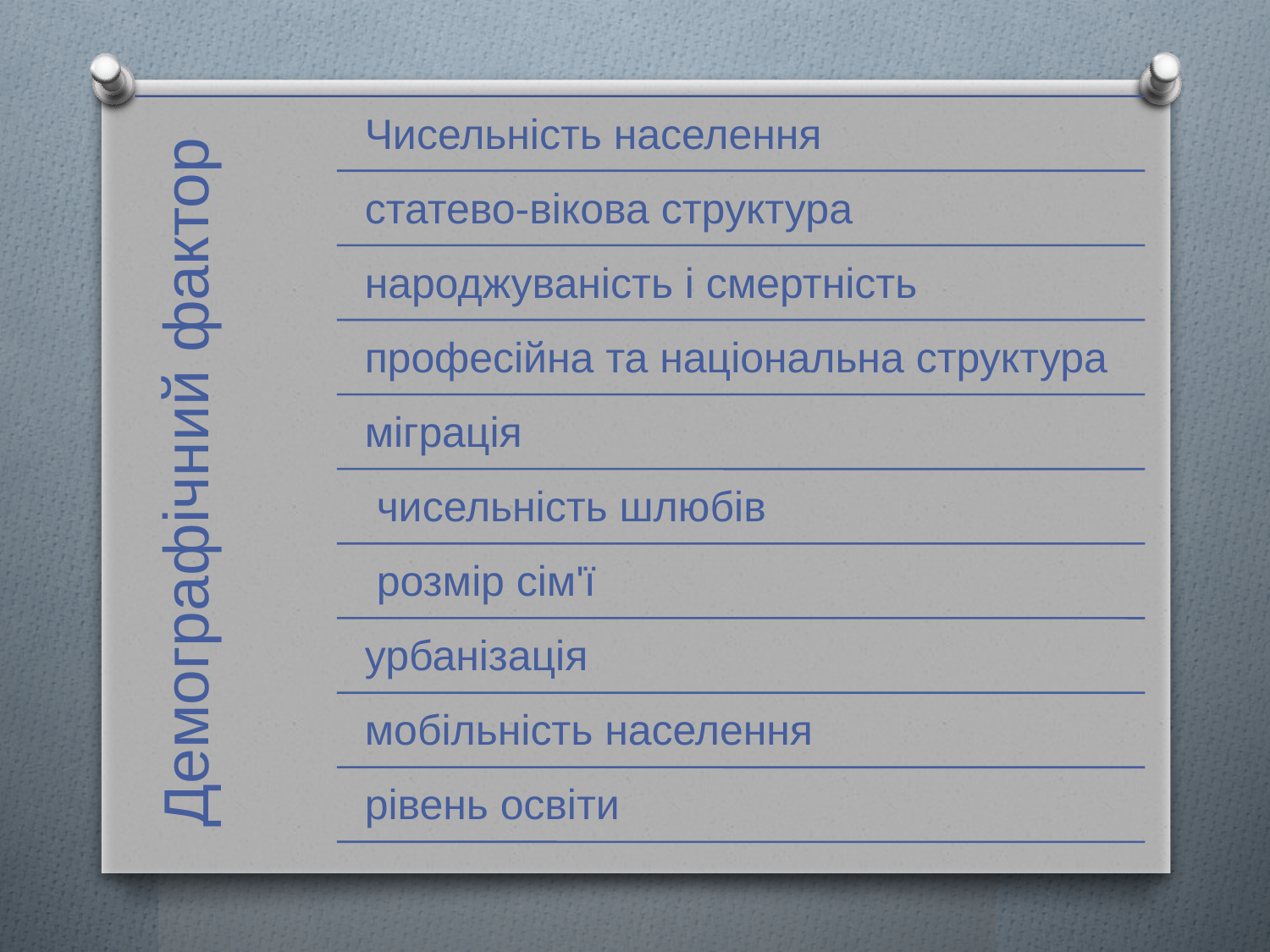

Демографічний фактор
Чисельність населення
статево-вікова структура
народжуваність і смертність
професійна та національна структура
міграція
 чисельність шлюбів
 розмір сім'ї
урбанізація
мобільність населення
рівень освіти